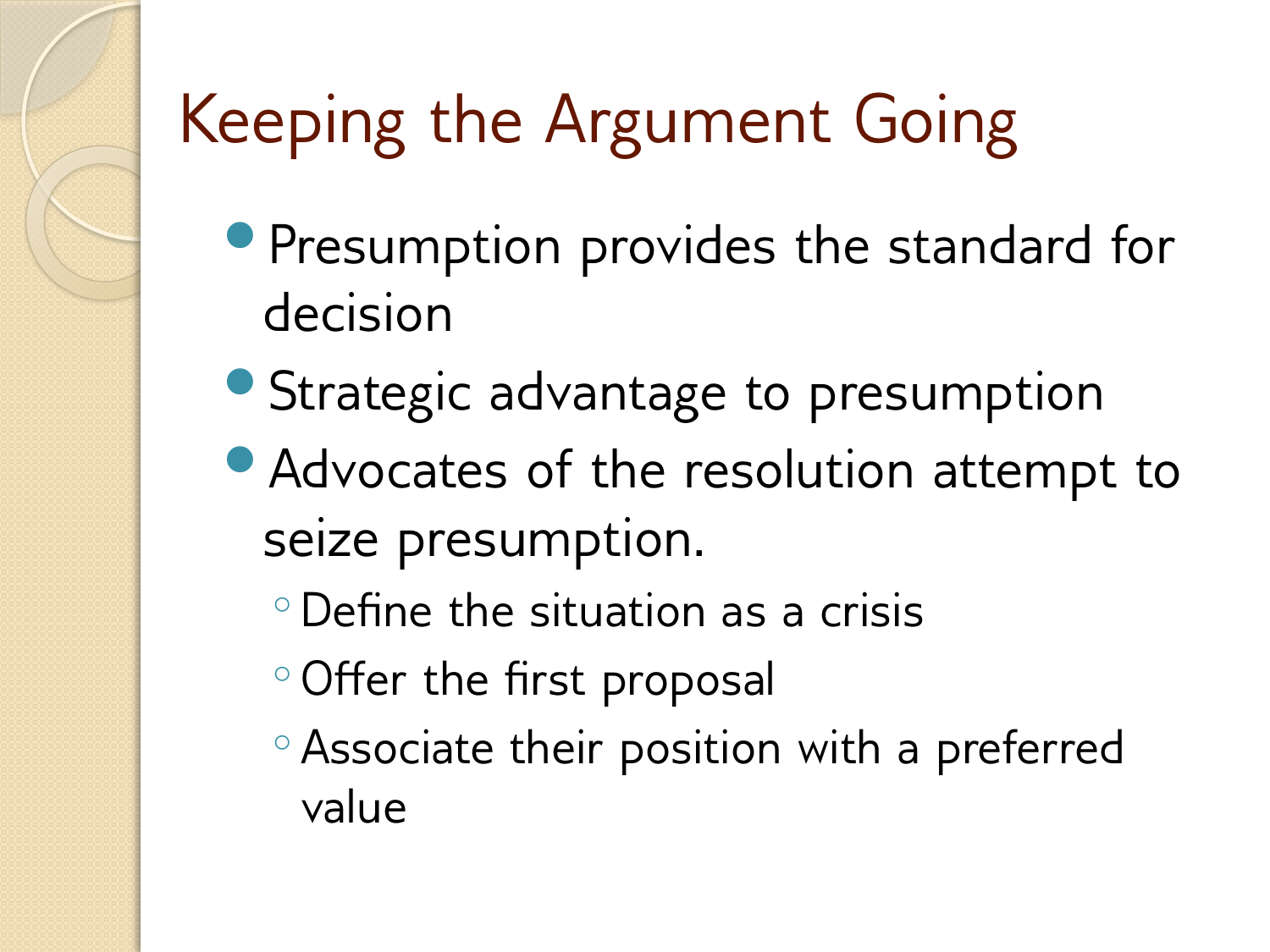

# Keeping the Argument Going
Presumption provides the standard for decision
Strategic advantage to presumption
Advocates of the resolution attempt to seize presumption.
Define the situation as a crisis
Offer the first proposal
Associate their position with a preferred value